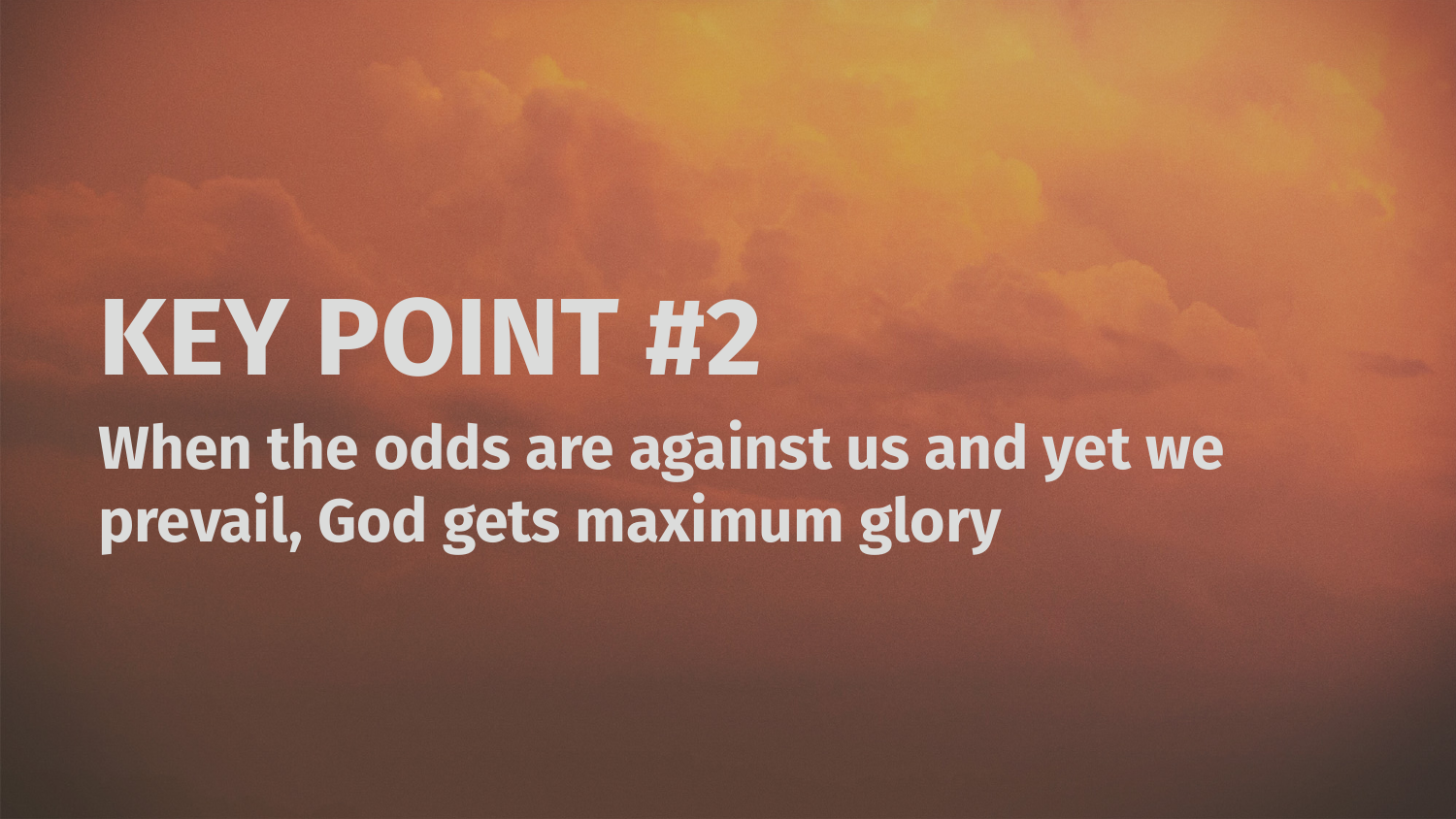

KEY POINT #2
When the odds are against us and yet we prevail, God gets maximum glory